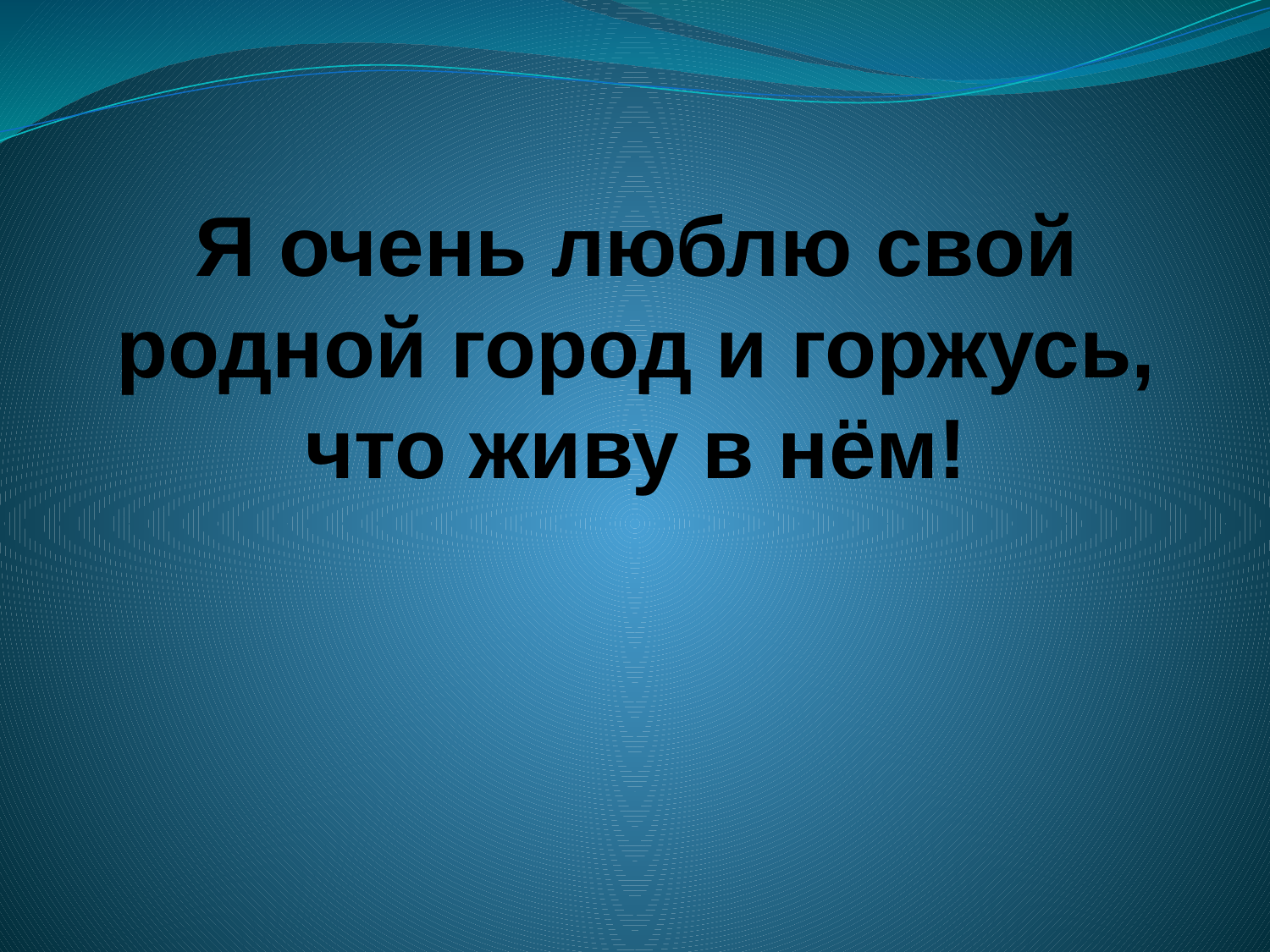

# Я очень люблю свой родной город и горжусь, что живу в нём!